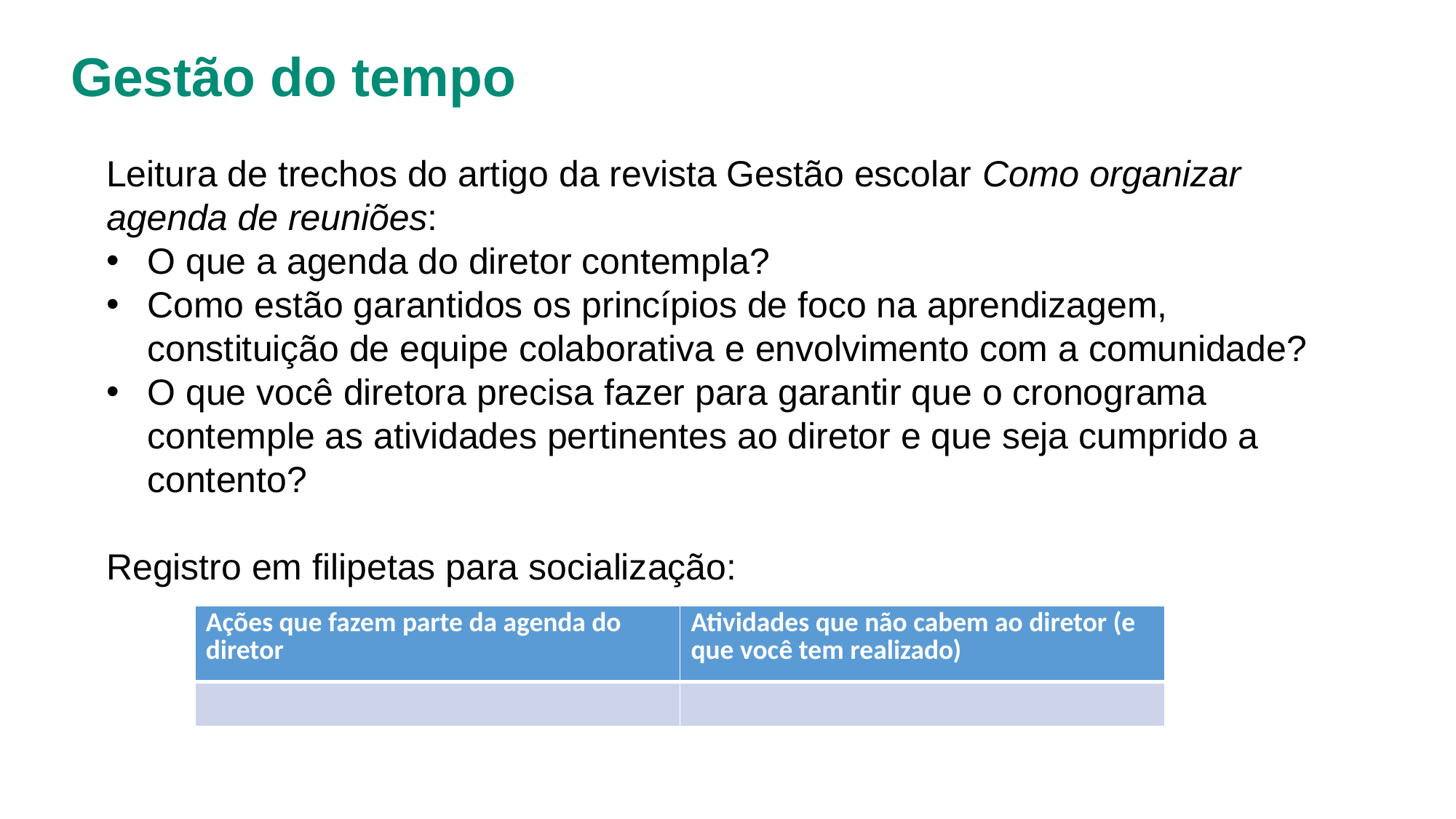

Gestão do tempo
Leitura de trechos do artigo da revista Gestão escolar Como organizar agenda de reuniões:
O que a agenda do diretor contempla?
Como estão garantidos os princípios de foco na aprendizagem, constituição de equipe colaborativa e envolvimento com a comunidade?
O que você diretora precisa fazer para garantir que o cronograma contemple as atividades pertinentes ao diretor e que seja cumprido a contento?

Registro em filipetas para socialização:

| Ações que fazem parte da agenda do diretor | Atividades que não cabem ao diretor (e que você tem realizado) |
| --- | --- |
|  |  |